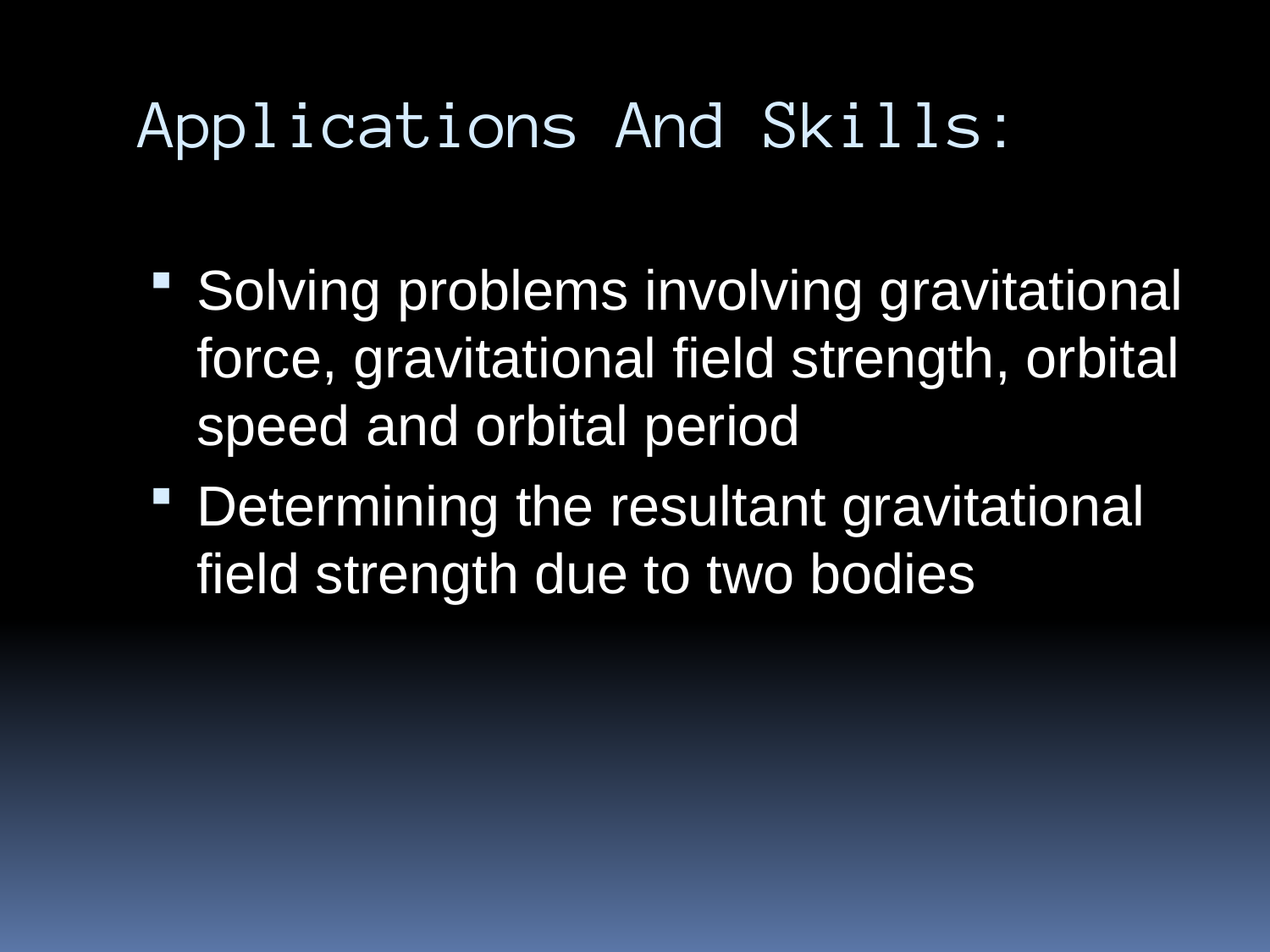

# Applications And Skills:
Solving problems involving gravitational force, gravitational field strength, orbital speed and orbital period
Determining the resultant gravitational field strength due to two bodies